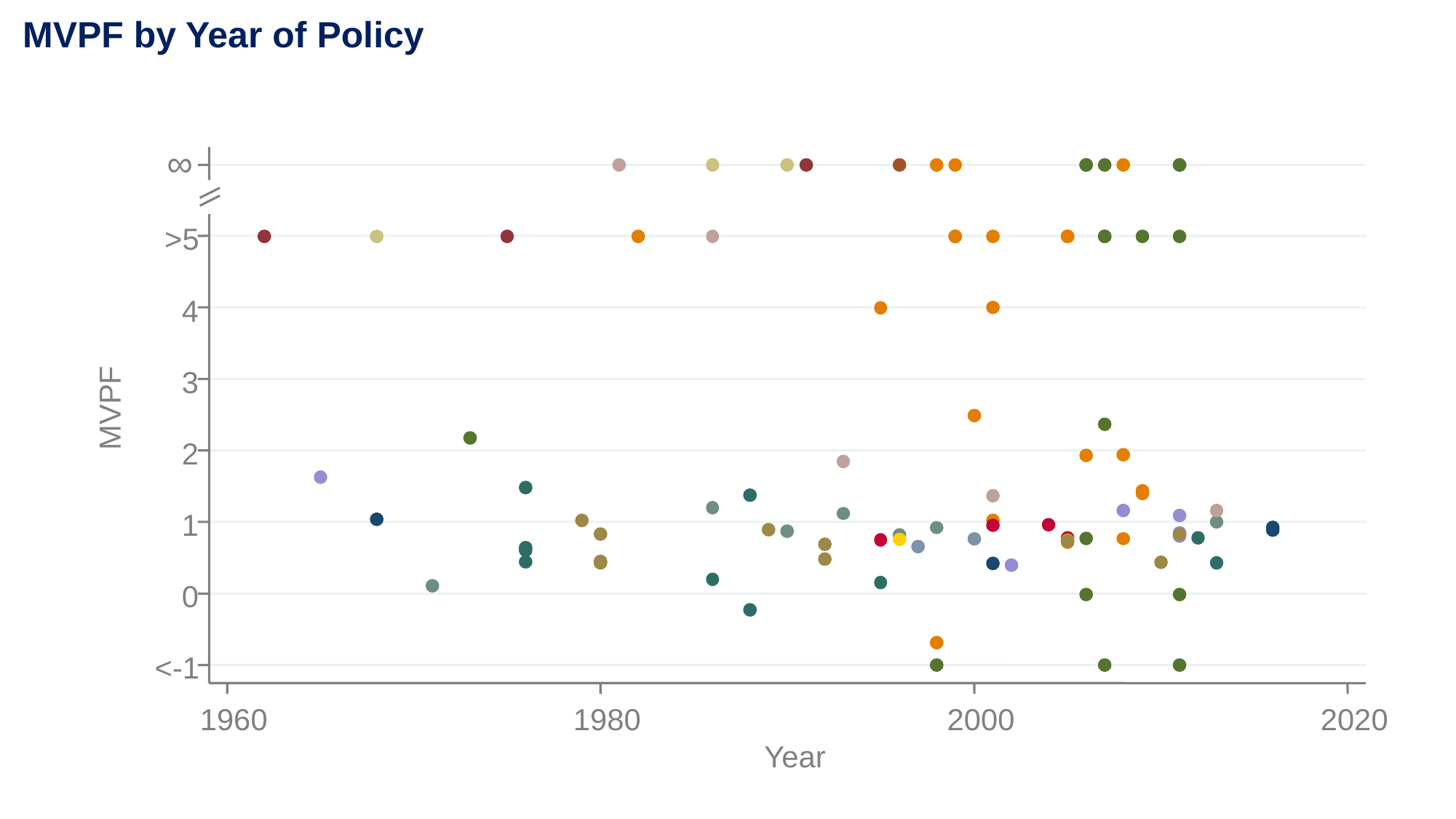

>5

4

3

MVPF

2

1

0

<-1

1960
1980
2000
2020
Year
MVPF by Year of Policy
∞